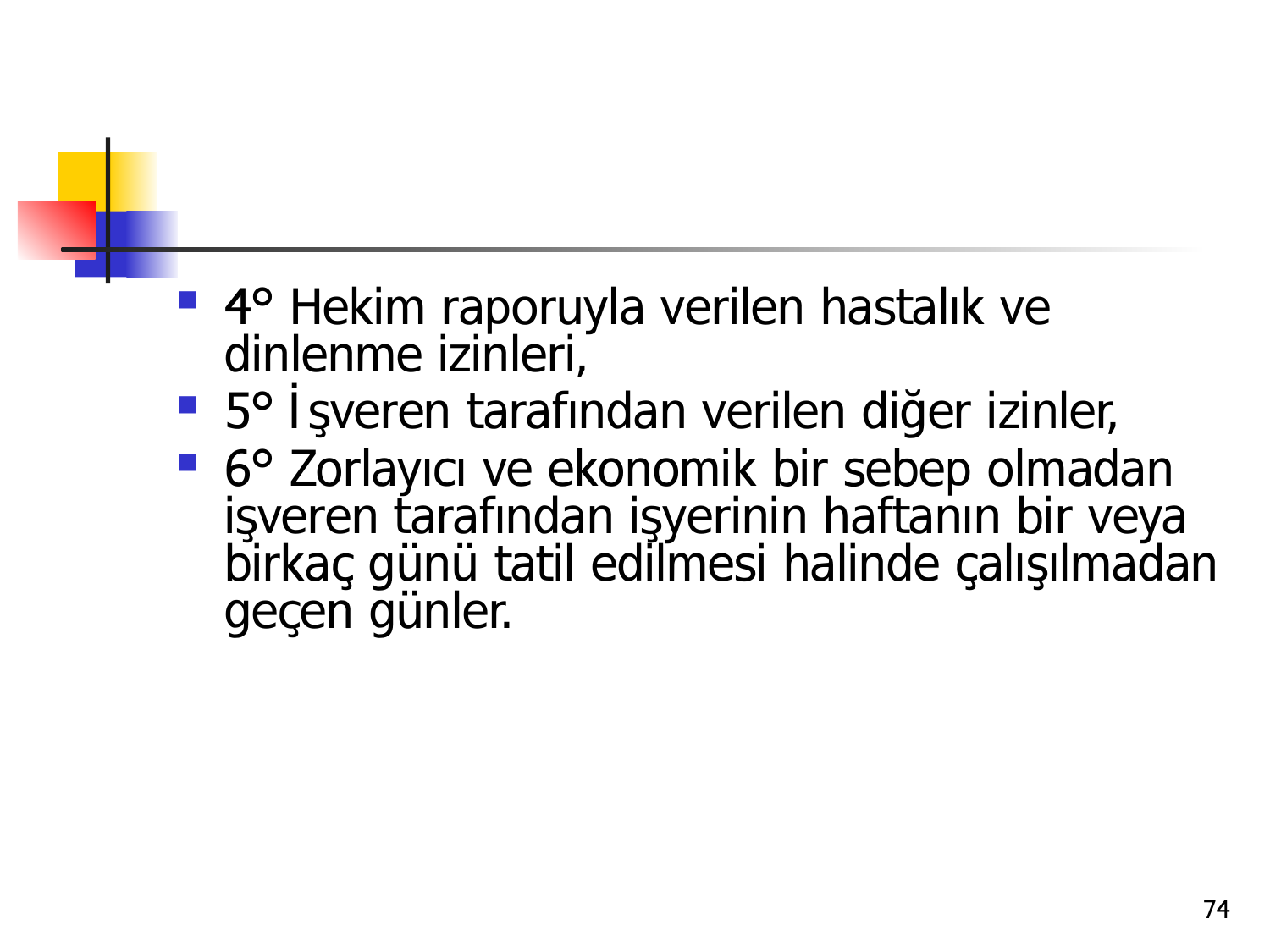

#
4° Hekim raporuyla verilen hastalık ve dinlenme izinleri,
5° İşveren tarafından verilen diğer izinler,
6° Zorlayıcı ve ekonomik bir sebep olmadan işveren tarafından işyerinin haftanın bir veya birkaç günü tatil edilmesi halinde çalışılmadan geçen günler.

74